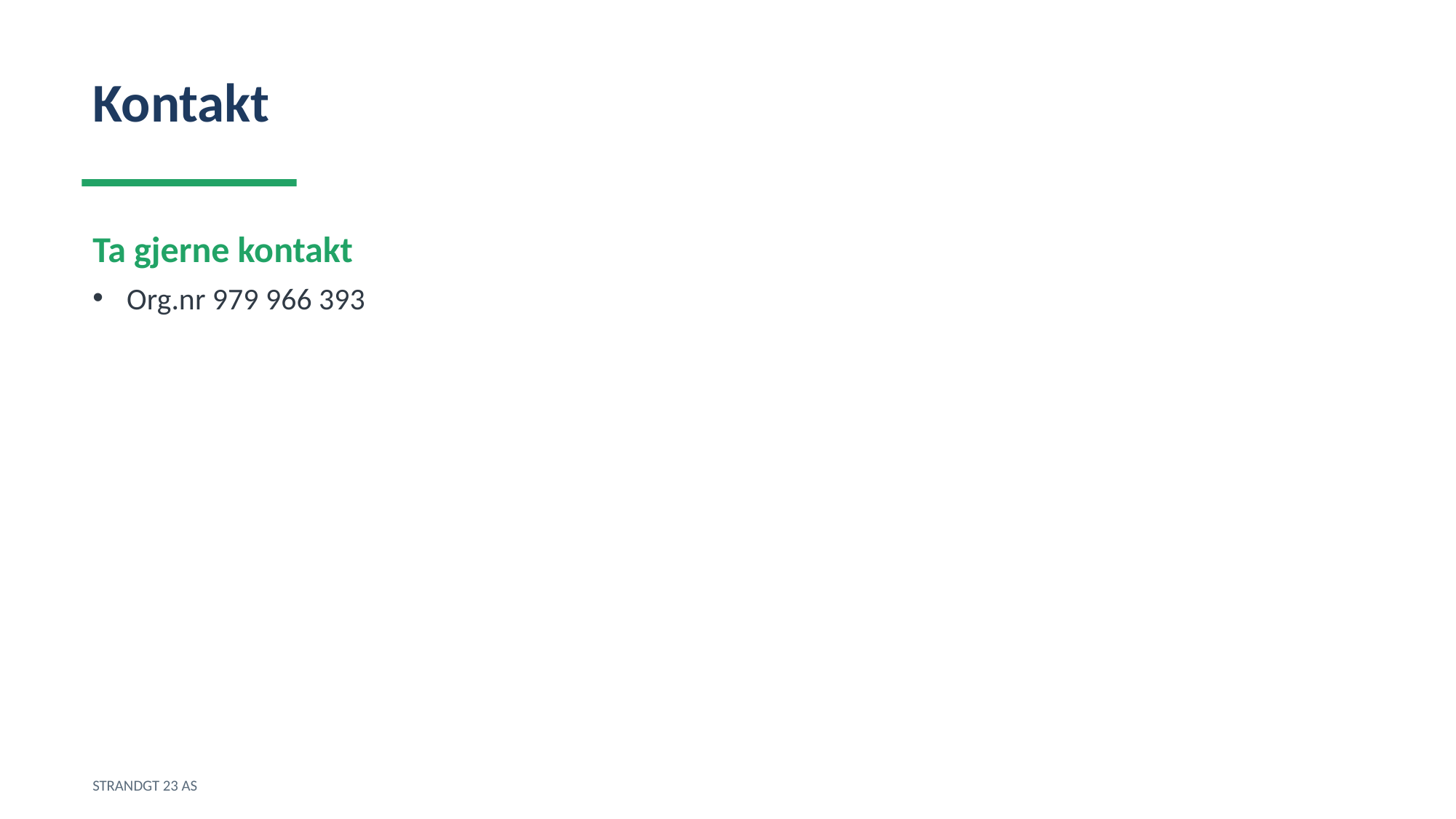

Kontakt

Ta gjerne kontakt
Org.nr 979 966 393
STRANDGT 23 AS